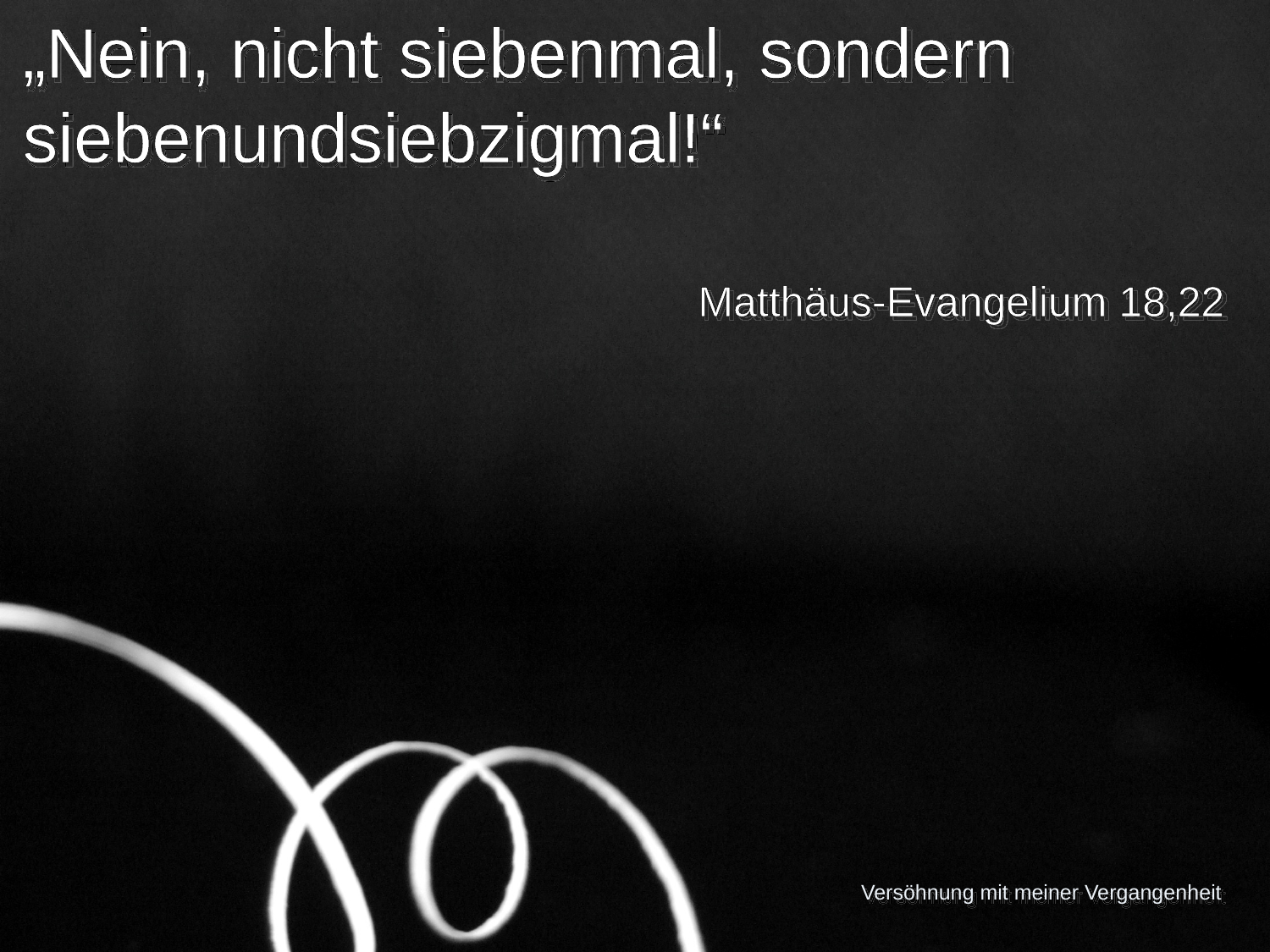

„Nein, nicht siebenmal, sondern siebenundsiebzigmal!“
Matthäus-Evangelium 18,22
Versöhnung mit meiner Vergangenheit